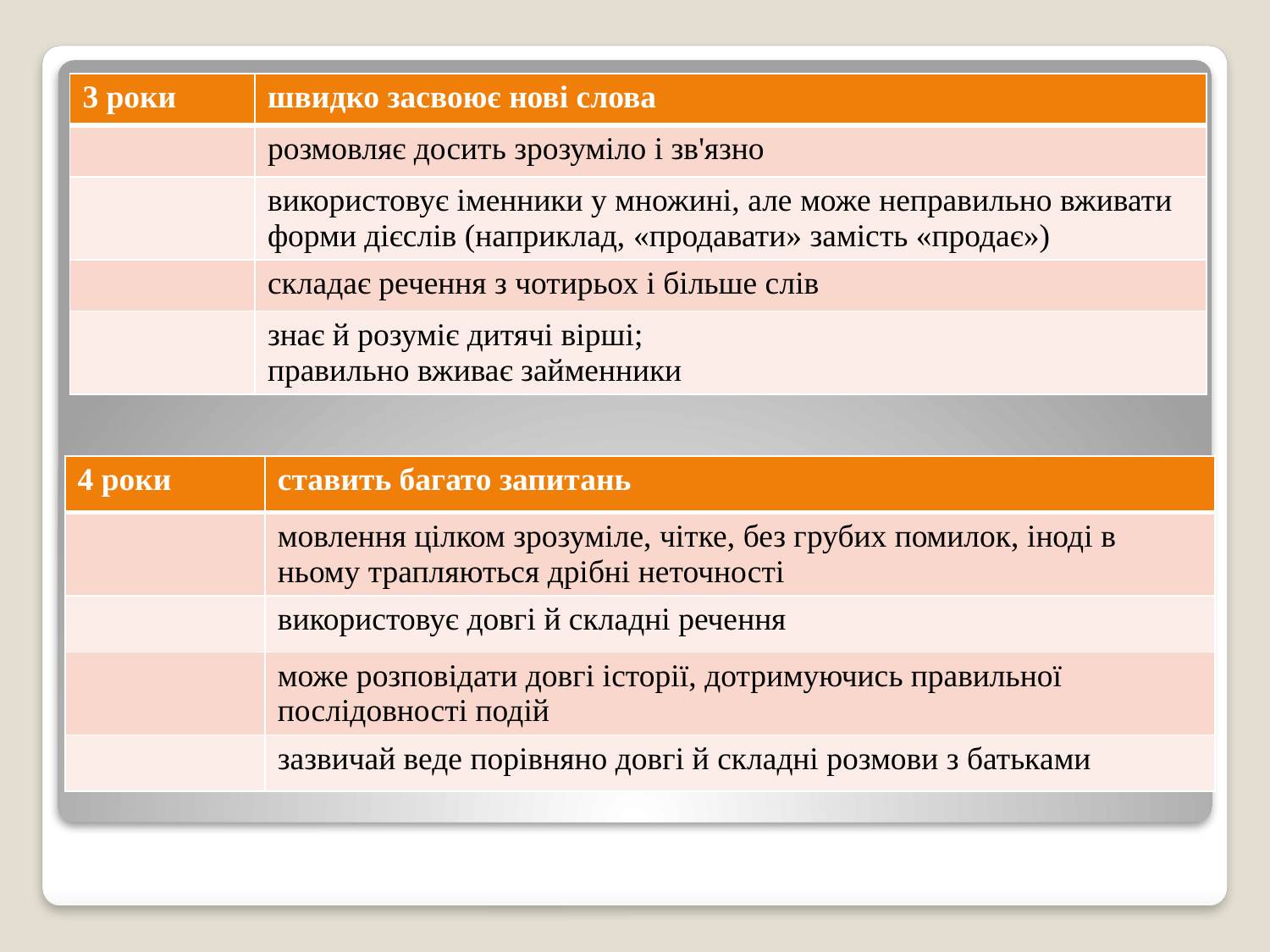

| 3 роки | швидко засвоює нові слова |
| --- | --- |
|  | розмовляє досить зрозуміло і зв'язно |
|  | використовує іменники у множині, але може неправильно вживати форми дієслів (наприклад, «продавати» замість «продає») |
|  | складає речення з чотирьох і більше слів |
|  | знає й розуміє дитячі вірші; правильно вживає займенники |
| 4 роки | ставить багато запитань |
| --- | --- |
|  | мовлення цілком зрозуміле, чітке, без грубих помилок, іноді в ньому трапляються дрібні неточності |
|  | використовує довгі й складні речення |
|  | може розповідати довгі історії, дотримуючись правильної послідовності подій |
|  | зазвичай веде порівняно довгі й складні розмови з батьками |
#